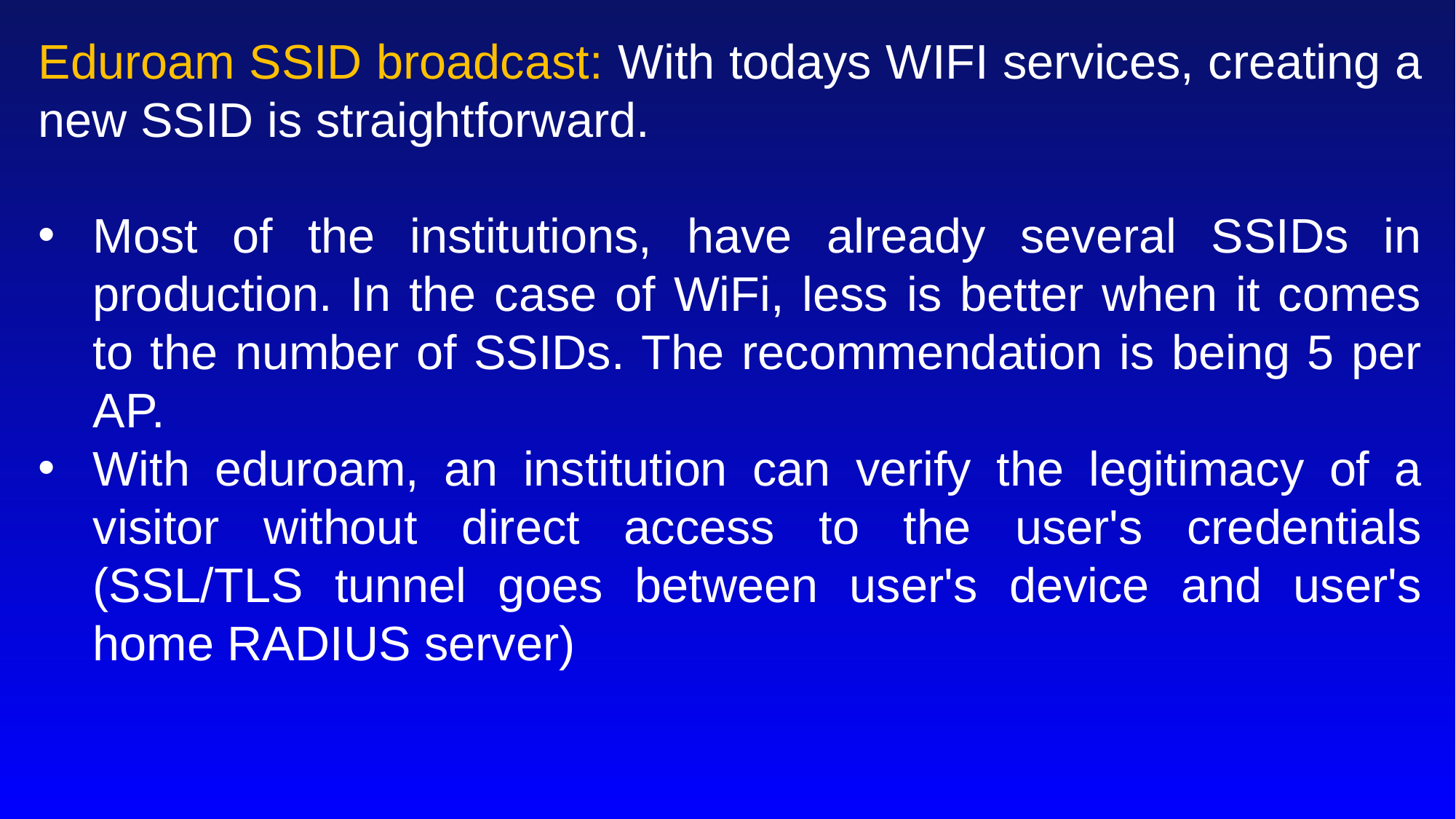

Eduroam SSID broadcast: With todays WIFI services, creating a new SSID is straightforward.

Most of the institutions, have already several SSIDs in production. In the case of WiFi, less is better when it comes to the number of SSIDs. The recommendation is being 5 per AP.
With eduroam, an institution can verify the legitimacy of a visitor without direct access to the user's credentials (SSL/TLS tunnel goes between user's device and user's home RADIUS server)